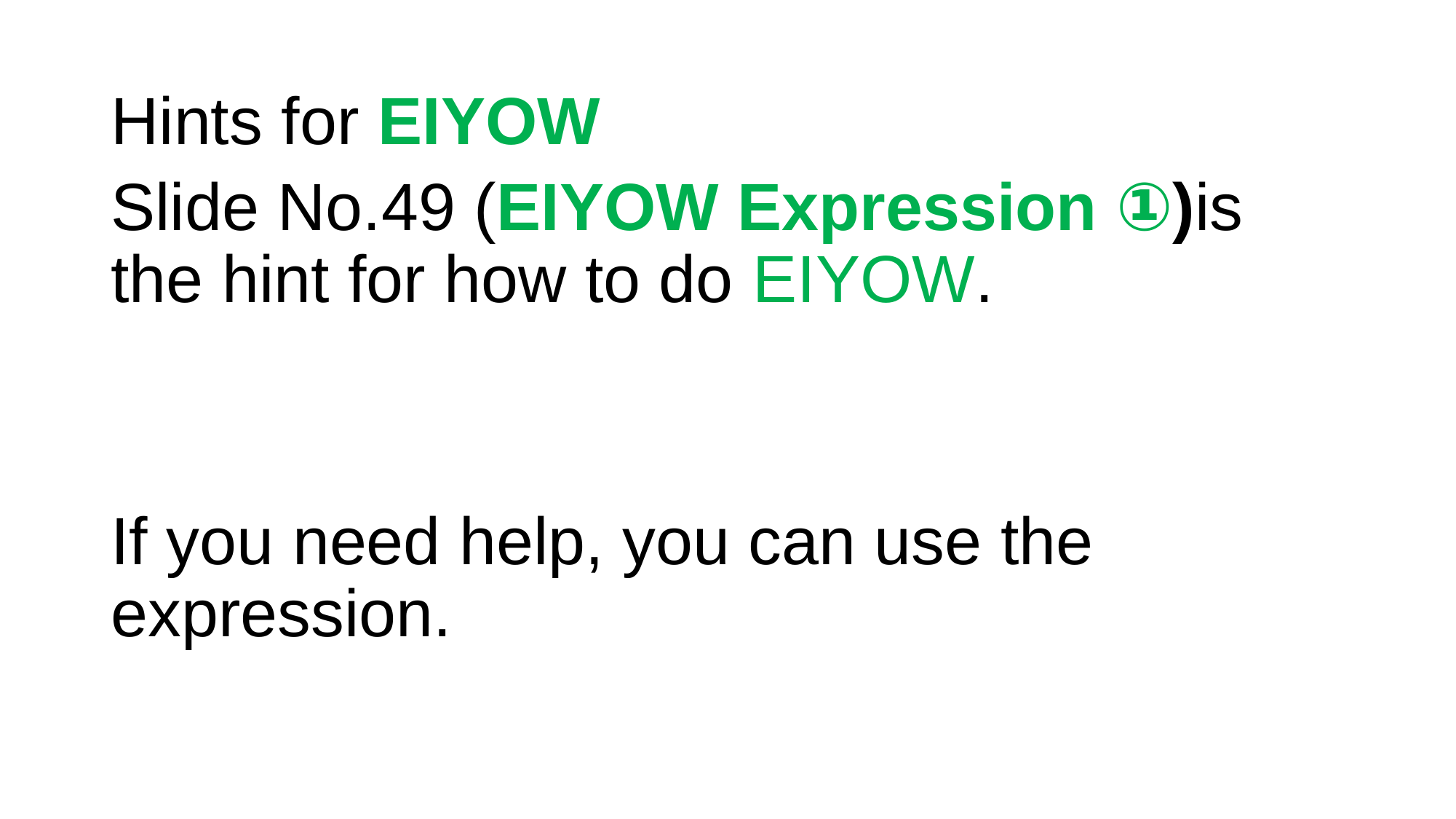

# Hints for EIYOW
Slide No.49 (EIYOW Expression ①)is the hint for how to do EIYOW.

If you need help, you can use the expression.